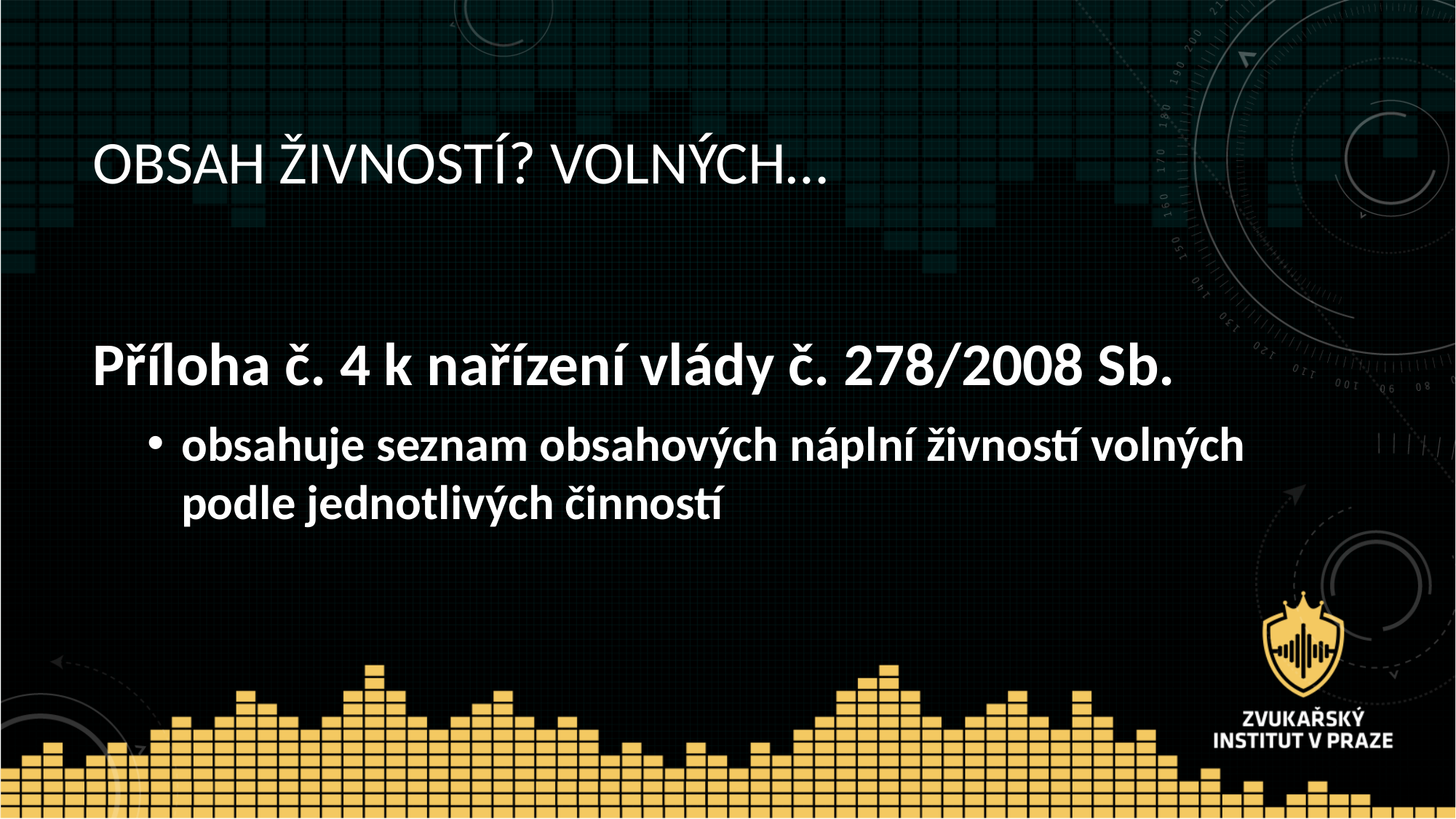

# Obsah živností? Volných…
Příloha č. 4 k nařízení vlády č. 278/2008 Sb.
obsahuje seznam obsahových náplní živností volných podle jednotlivých činností